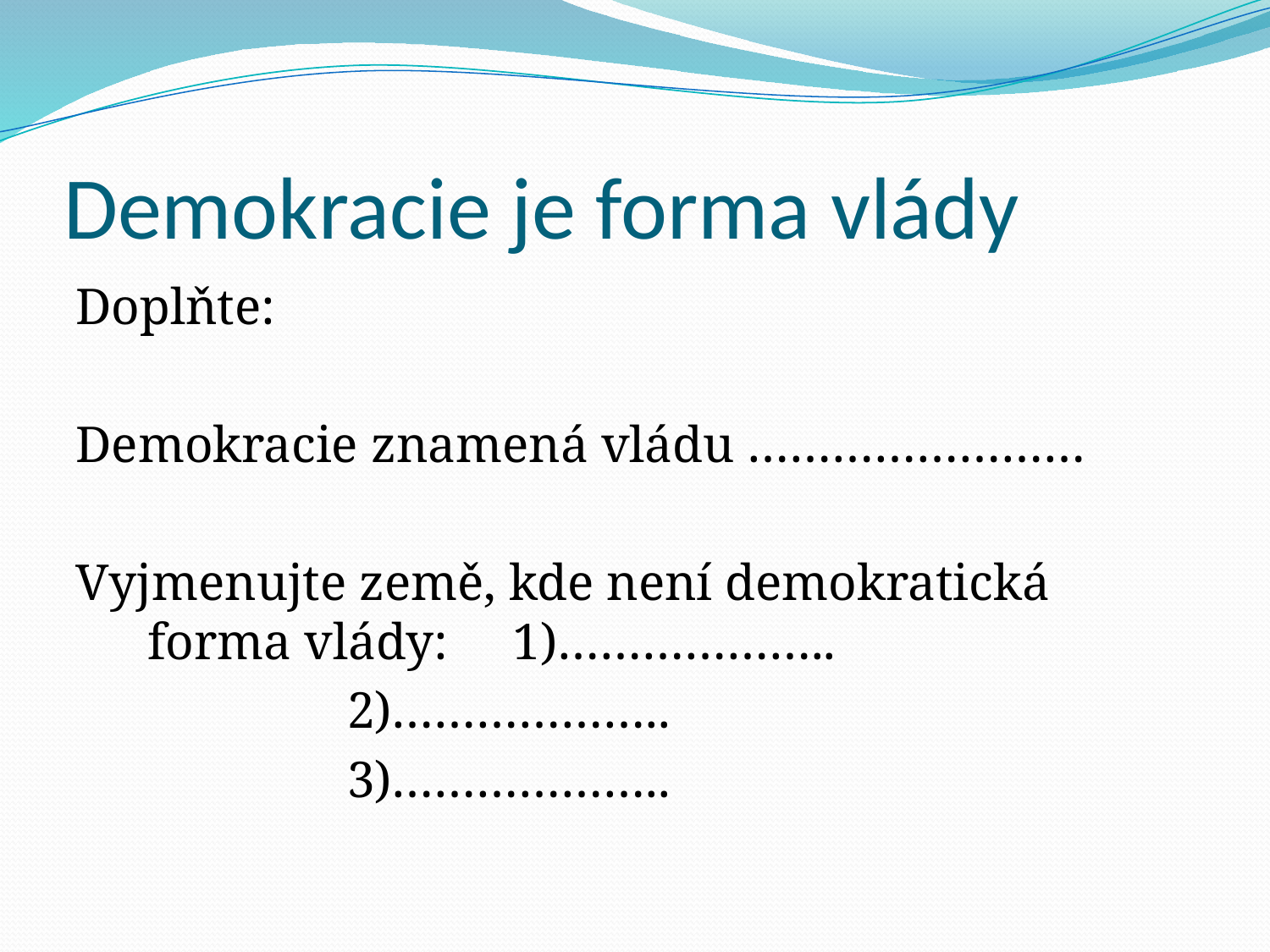

# Demokracie je forma vlády
Doplňte:

Demokracie znamená vládu ……………………

Vyjmenujte země, kde není demokratická forma vlády:     1)………………..
                     2)………………..
                     3)………………..